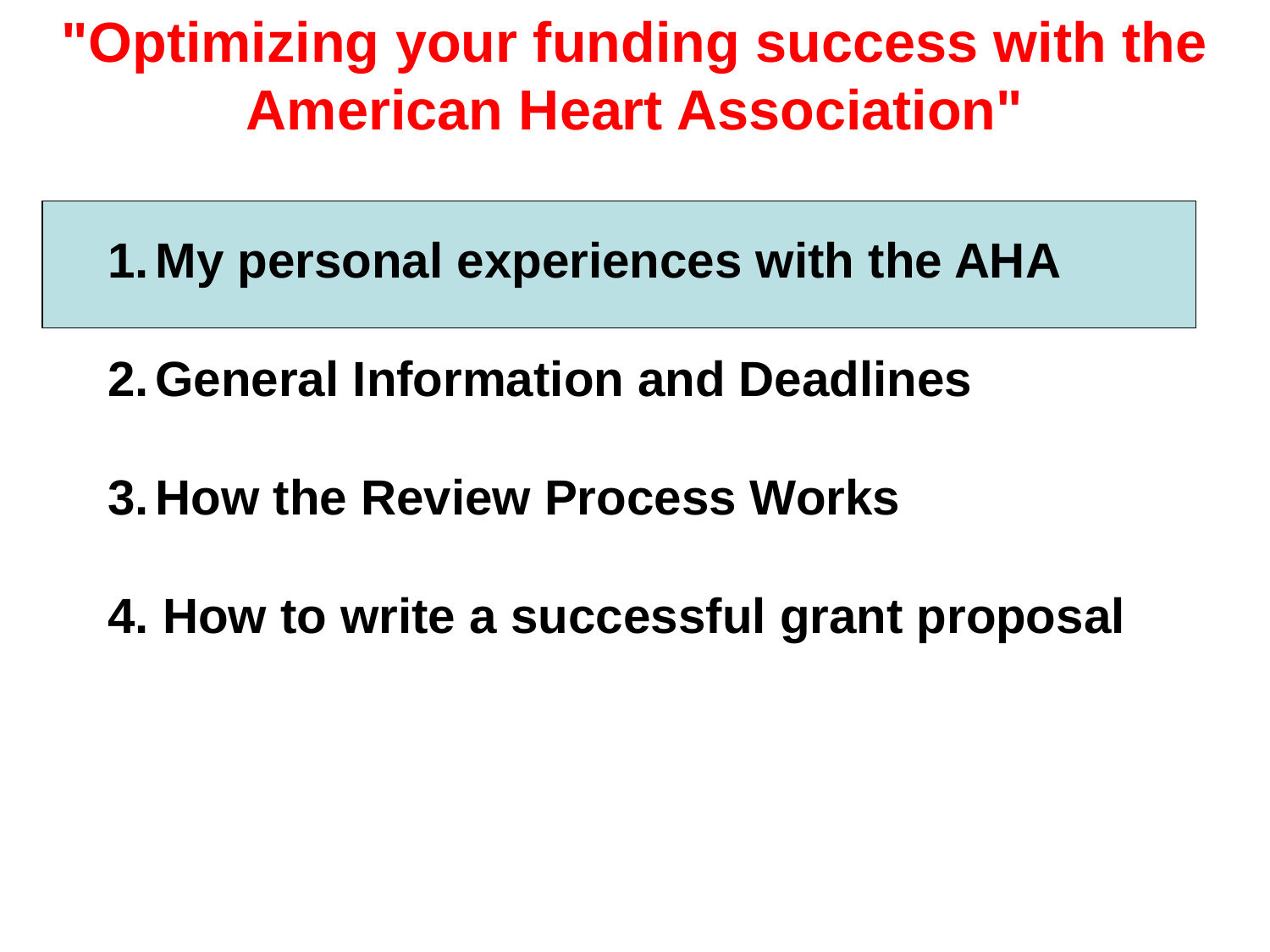

"Optimizing your funding success with the American Heart Association"

My personal experiences with the AHA

General Information and Deadlines

How the Review Process Works

4. How to write a successful grant proposal